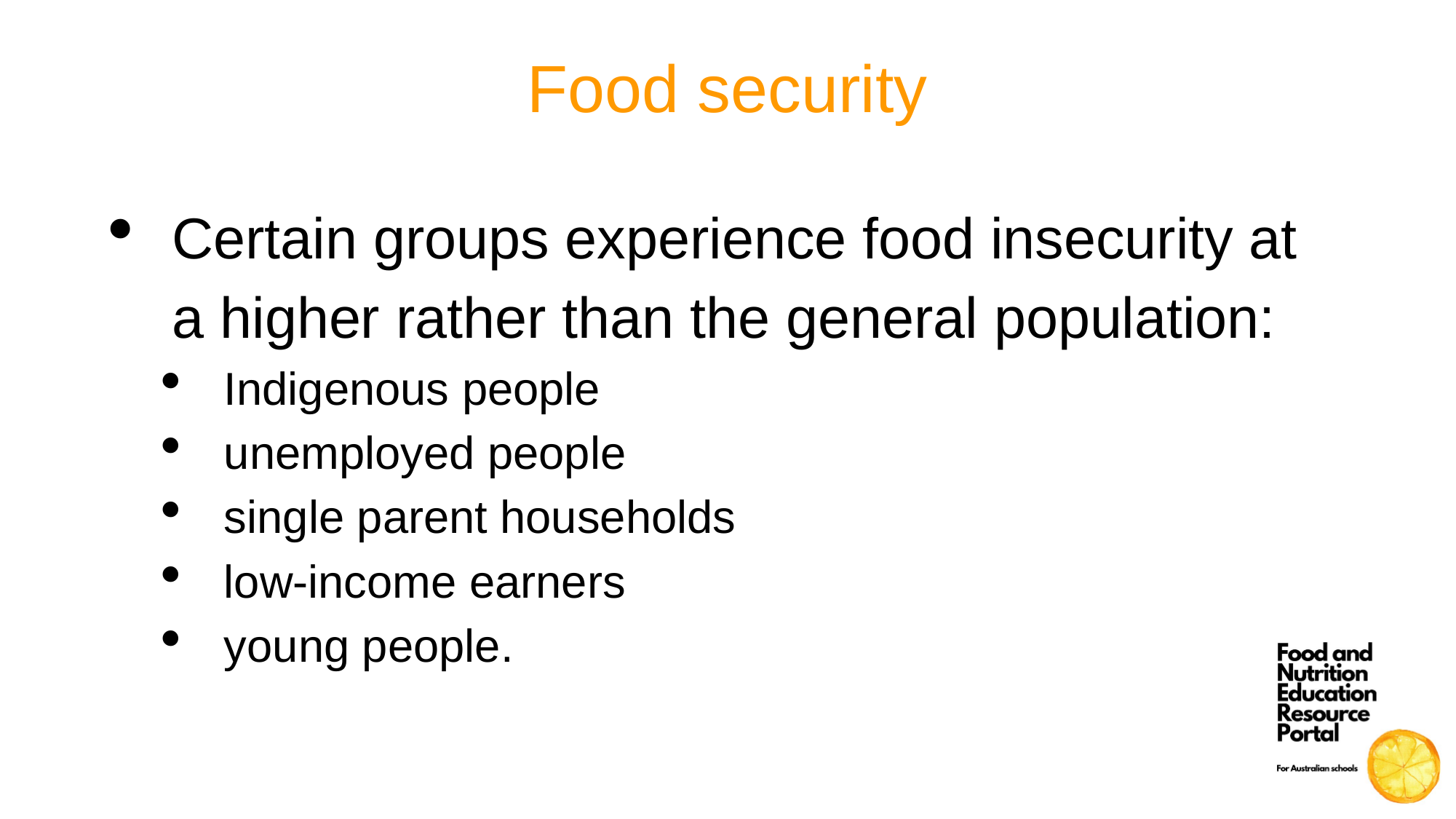

# Food security
Certain groups experience food insecurity at a higher rather than the general population:
Indigenous people
unemployed people
single parent households
low-income earners
young people.